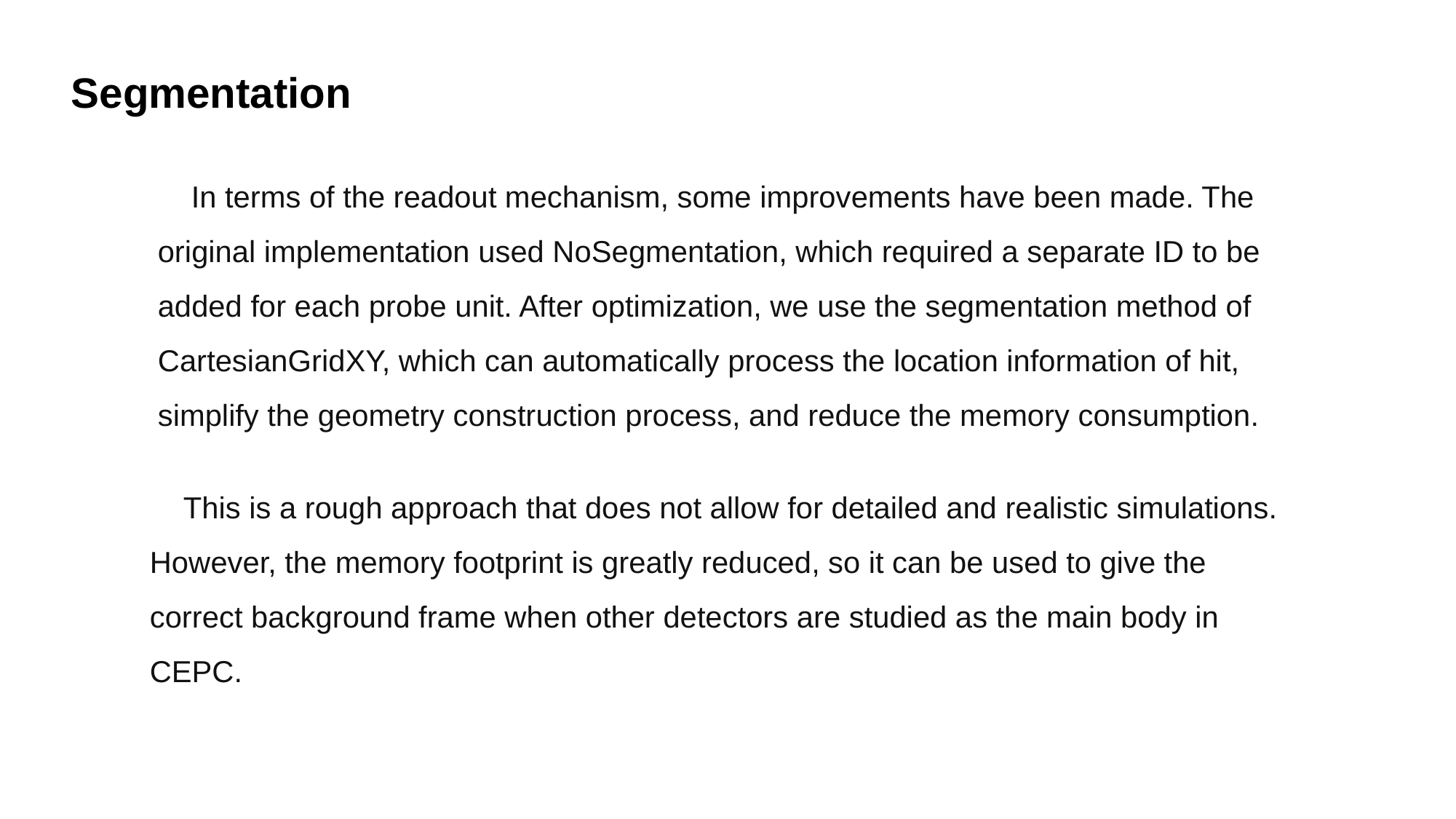

Segmentation
    In terms of the readout mechanism, some improvements have been made. The original implementation used NoSegmentation, which required a separate ID to be added for each probe unit. After optimization, we use the segmentation method of CartesianGridXY, which can automatically process the location information of hit, simplify the geometry construction process, and reduce the memory consumption.
    This is a rough approach that does not allow for detailed and realistic simulations. However, the memory footprint is greatly reduced, so it can be used to give the correct background frame when other detectors are studied as the main body in CEPC.